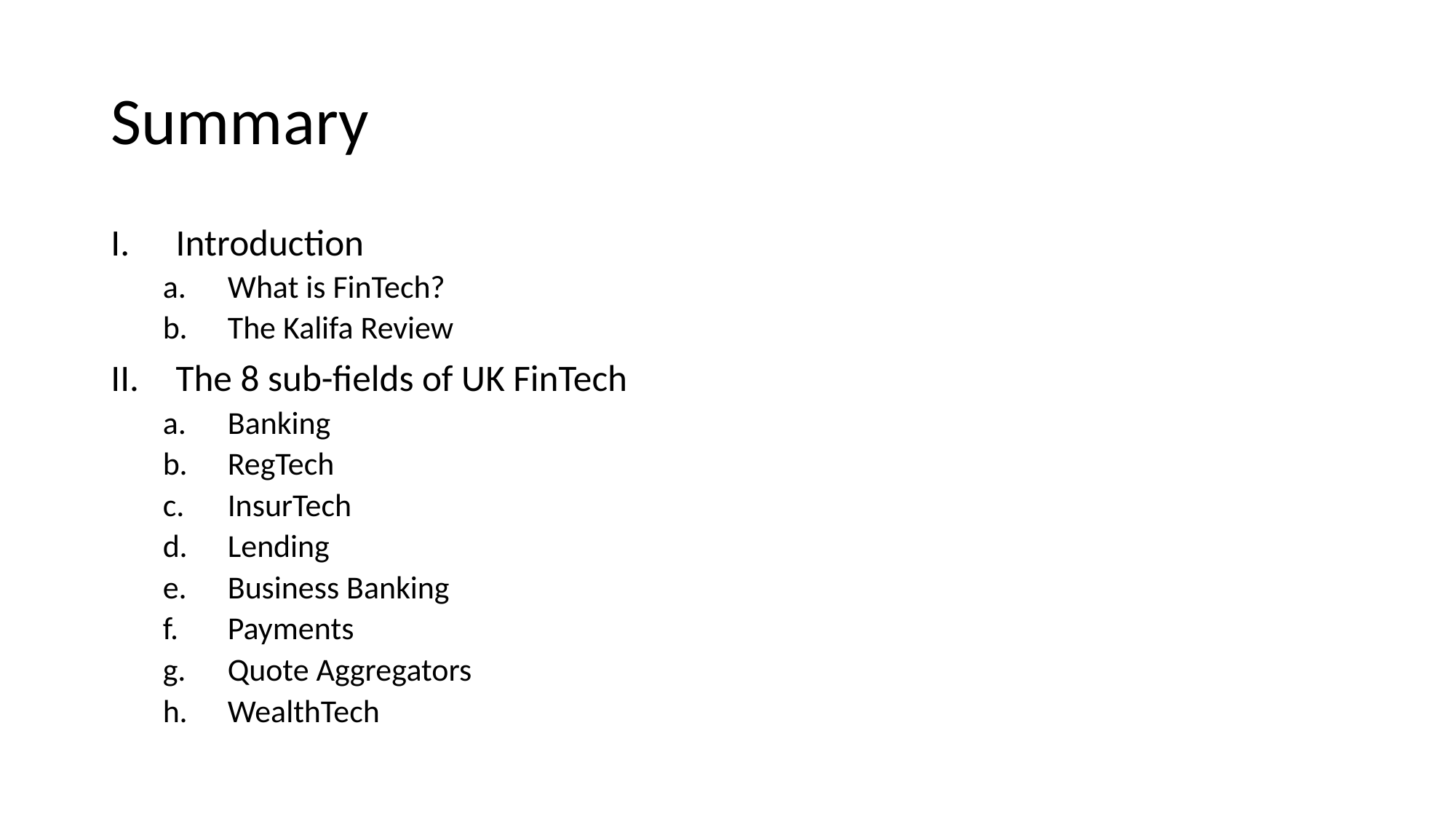

# Summary
Introduction
What is FinTech?
The Kalifa Review
The 8 sub-fields of UK FinTech
Banking
RegTech
InsurTech
Lending
Business Banking
Payments
Quote Aggregators
WealthTech